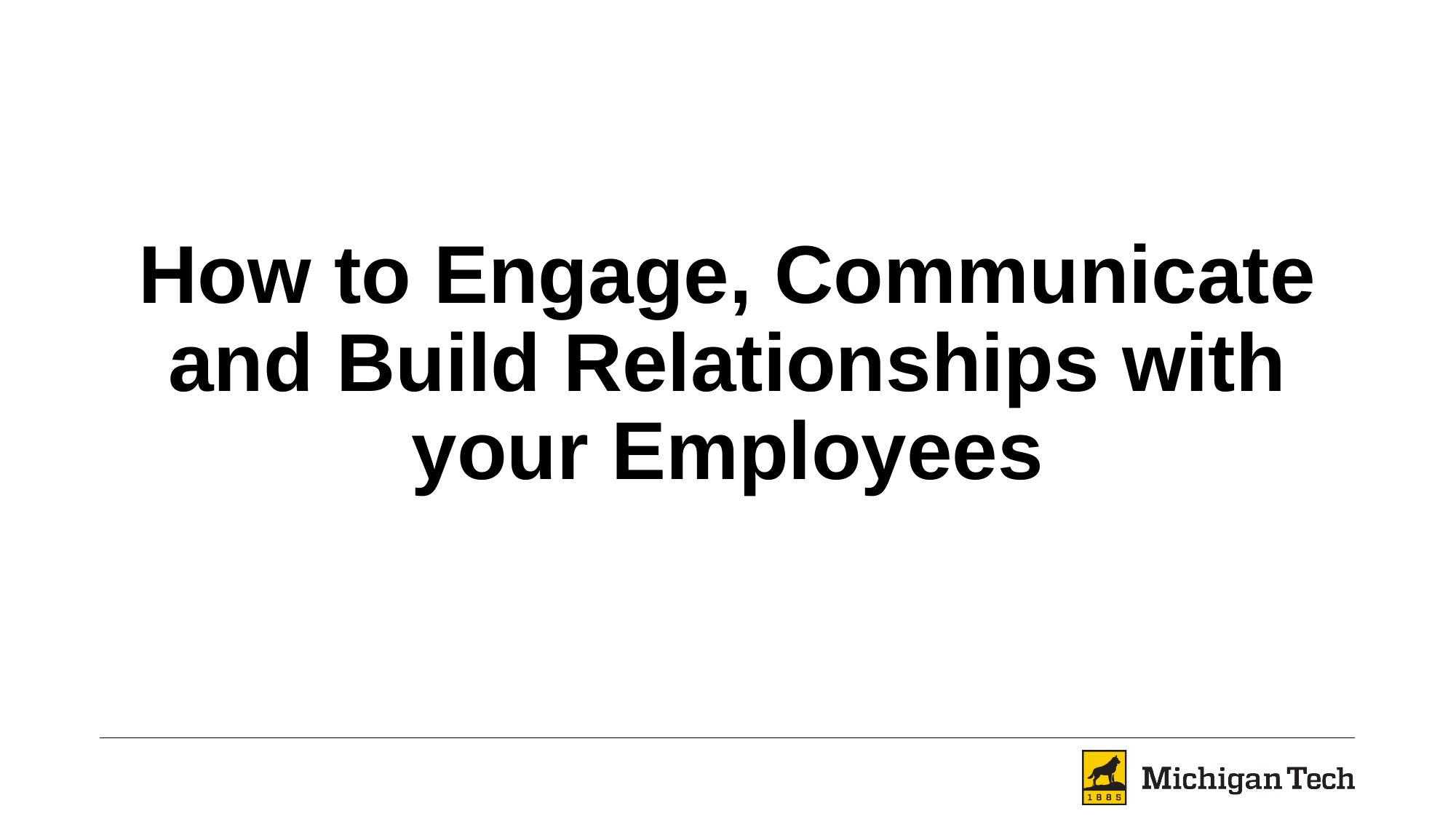

# How to Engage, Communicate and Build Relationships with your Employees